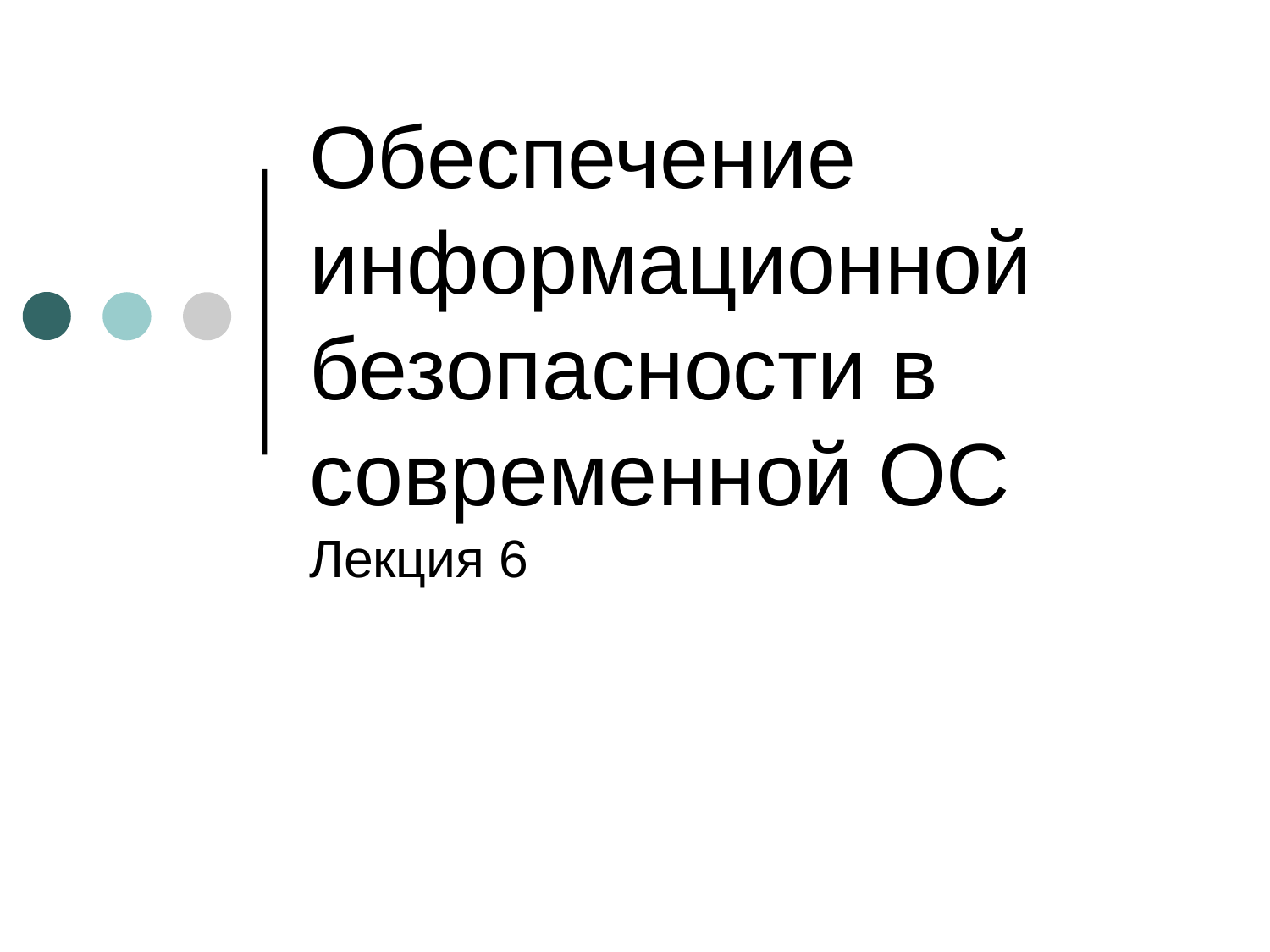

# Обеспечение информационной безопасности в современной ОС
Лекция 6